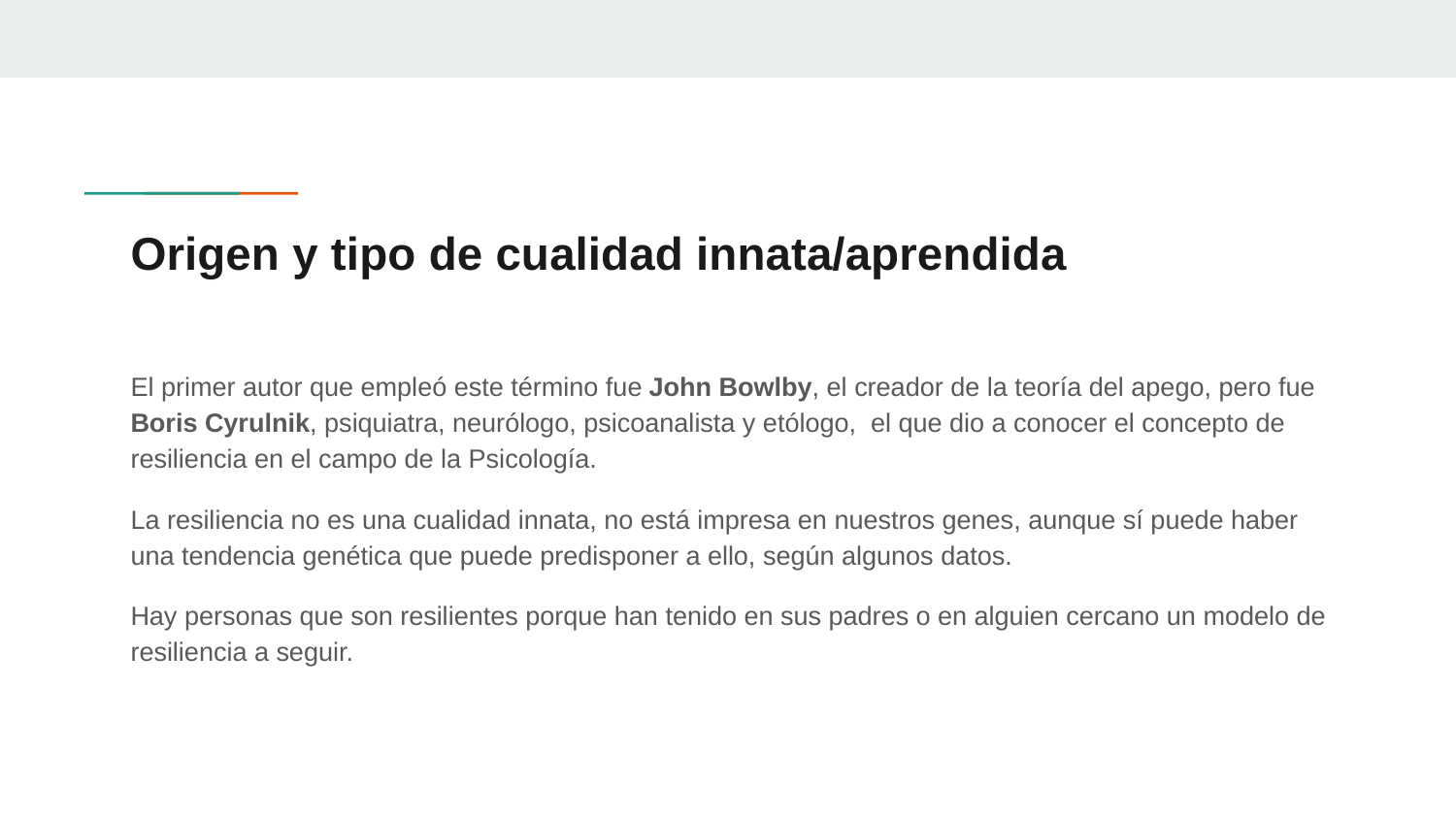

# Origen y tipo de cualidad innata/aprendida

El primer autor que empleó este término fue John Bowlby, el creador de la teoría del apego, pero fue Boris Cyrulnik, psiquiatra, neurólogo, psicoanalista y etólogo,  el que dio a conocer el concepto de resiliencia en el campo de la Psicología.
La resiliencia no es una cualidad innata, no está impresa en nuestros genes, aunque sí puede haber una tendencia genética que puede predisponer a ello, según algunos datos.
Hay personas que son resilientes porque han tenido en sus padres o en alguien cercano un modelo de resiliencia a seguir.